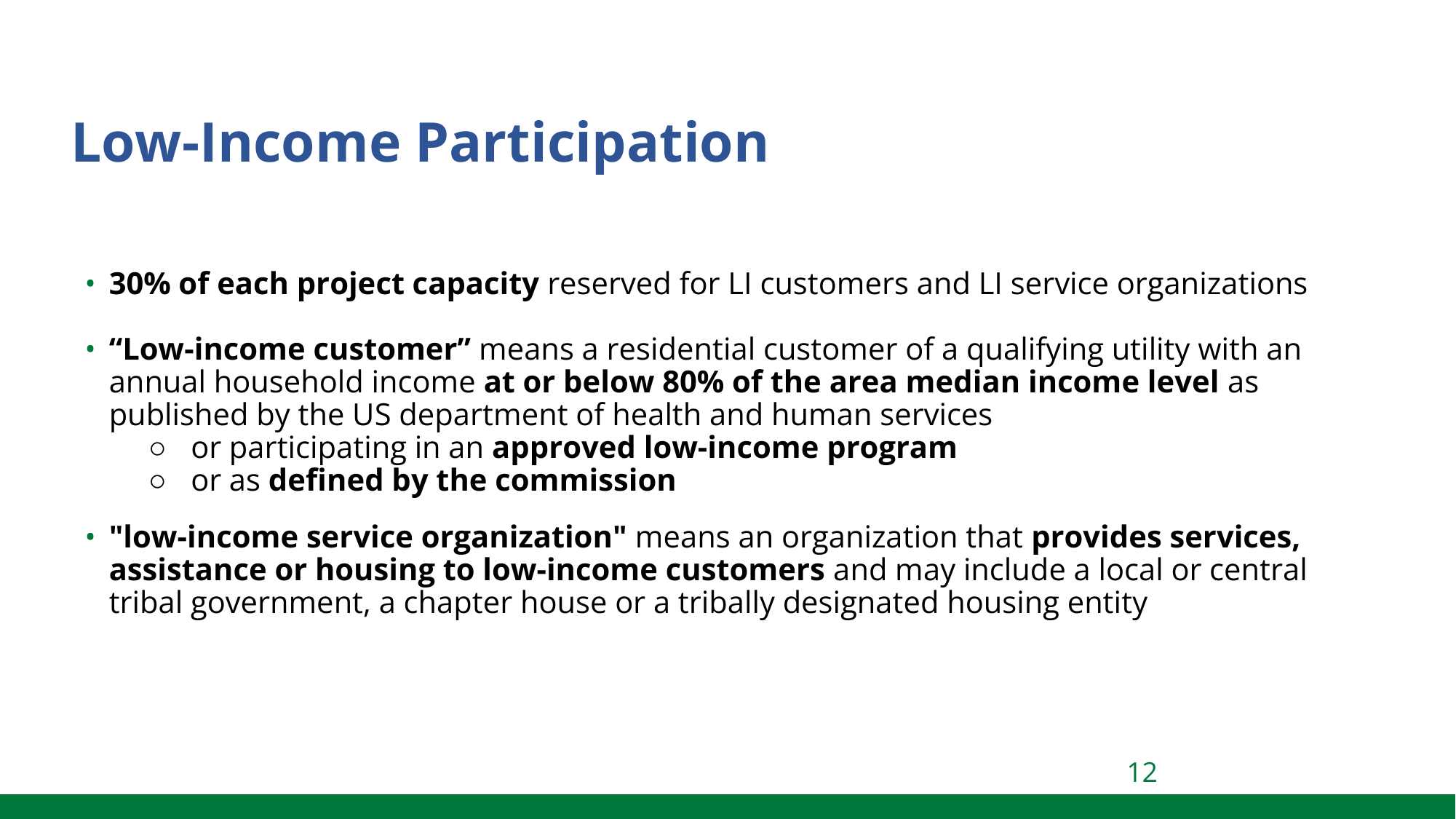

Low-Income Participation

30% of each project capacity reserved for LI customers and LI service organizations

“Low-income customer” means a residential customer of a qualifying utility with an annual household income at or below 80% of the area median income level as published by the US department of health and human services
or participating in an approved low-income program
or as defined by the commission
"low-income service organization" means an organization that provides services, assistance or housing to low-income customers and may include a local or central tribal government, a chapter house or a tribally designated housing entity

12